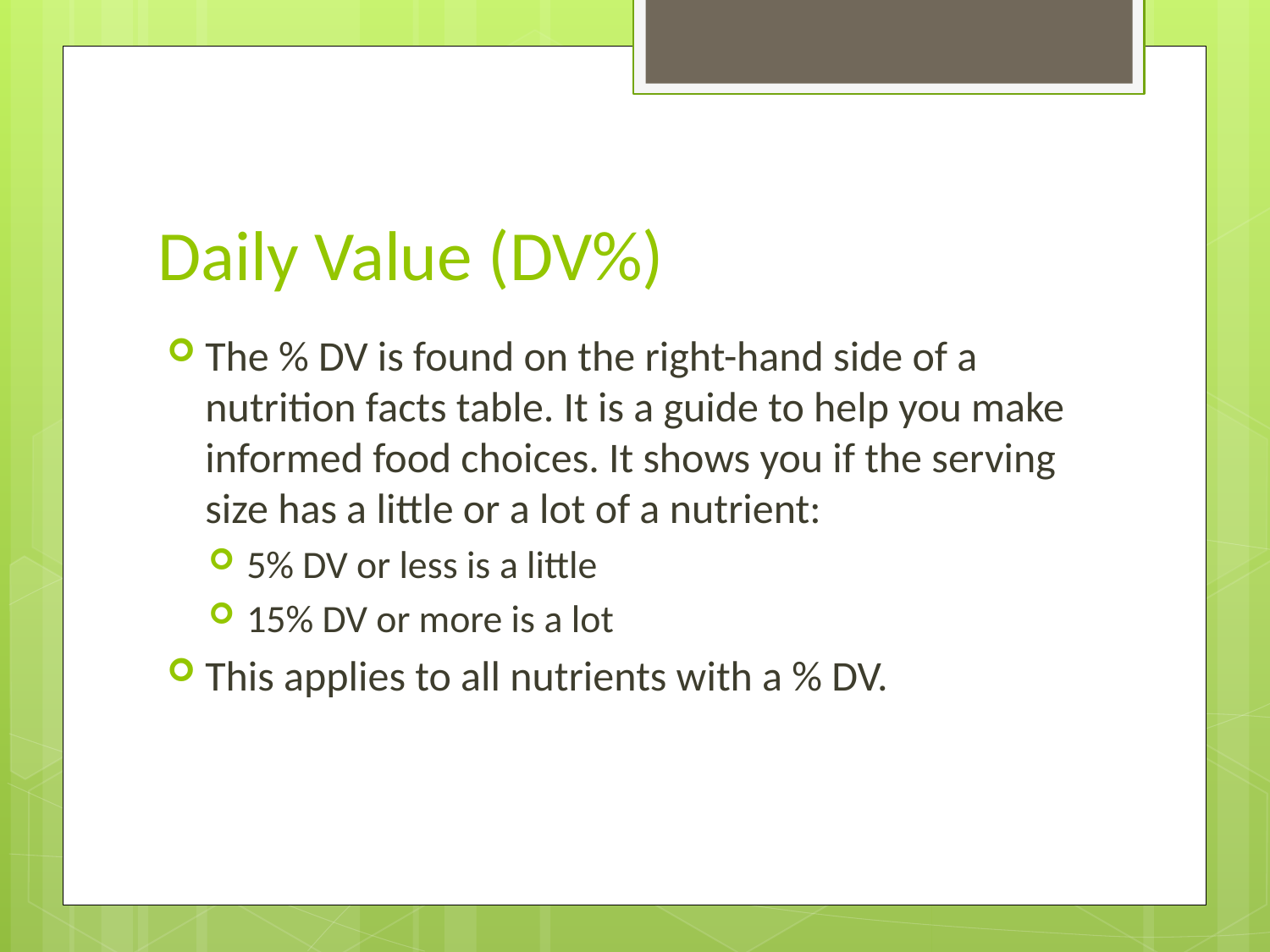

# Daily Value (DV%)
The % DV is found on the right-hand side of a nutrition facts table. It is a guide to help you make informed food choices. It shows you if the serving size has a little or a lot of a nutrient:
5% DV or less is a little
15% DV or more is a lot
This applies to all nutrients with a % DV.